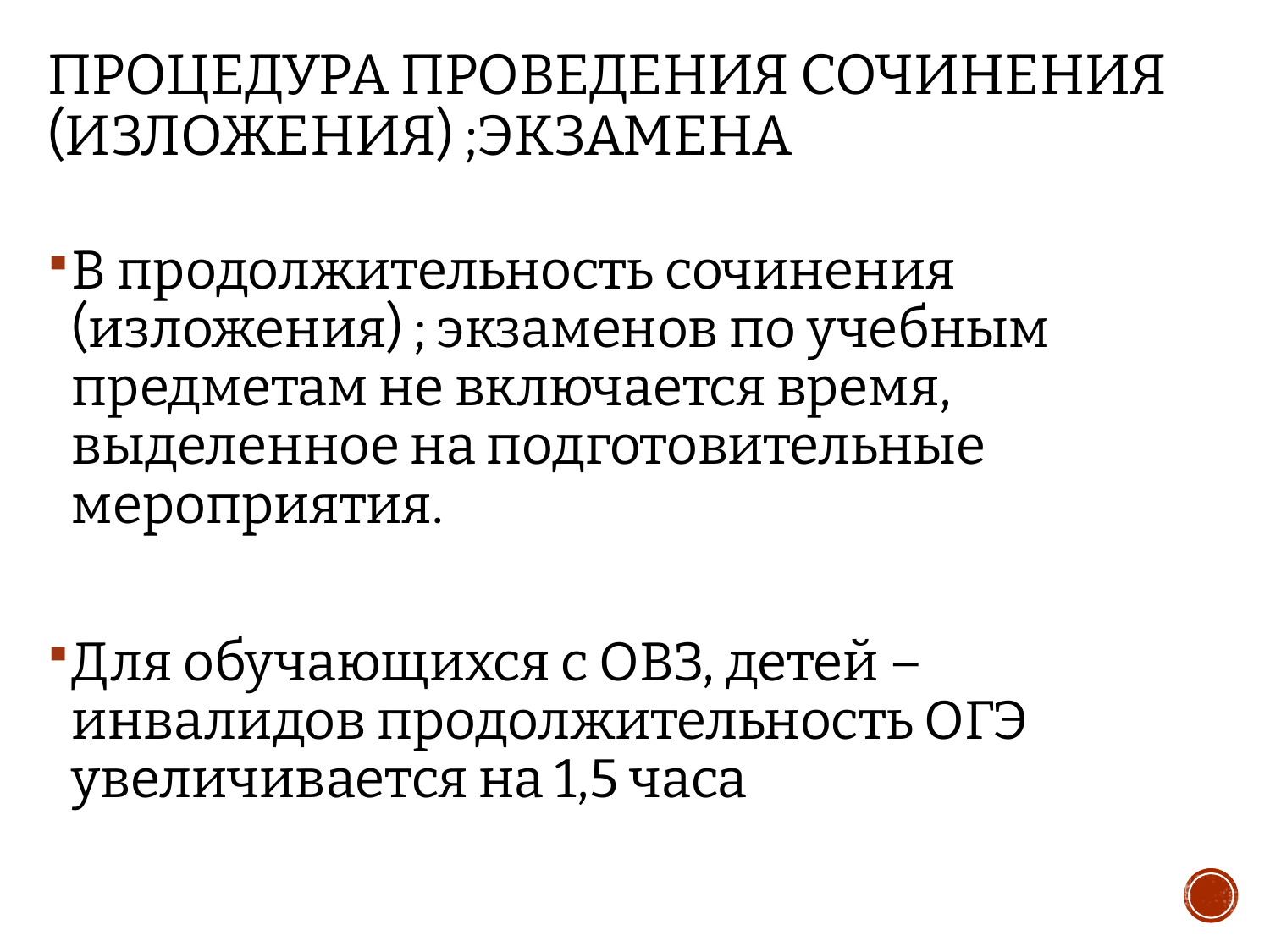

# Процедура проведения сочинения (изложения) ;экзамена
В продолжительность сочинения (изложения) ; экзаменов по учебным предметам не включается время, выделенное на подготовительные мероприятия.

Для обучающихся с ОВЗ, детей – инвалидов продолжительность ОГЭ увеличивается на 1,5 часа